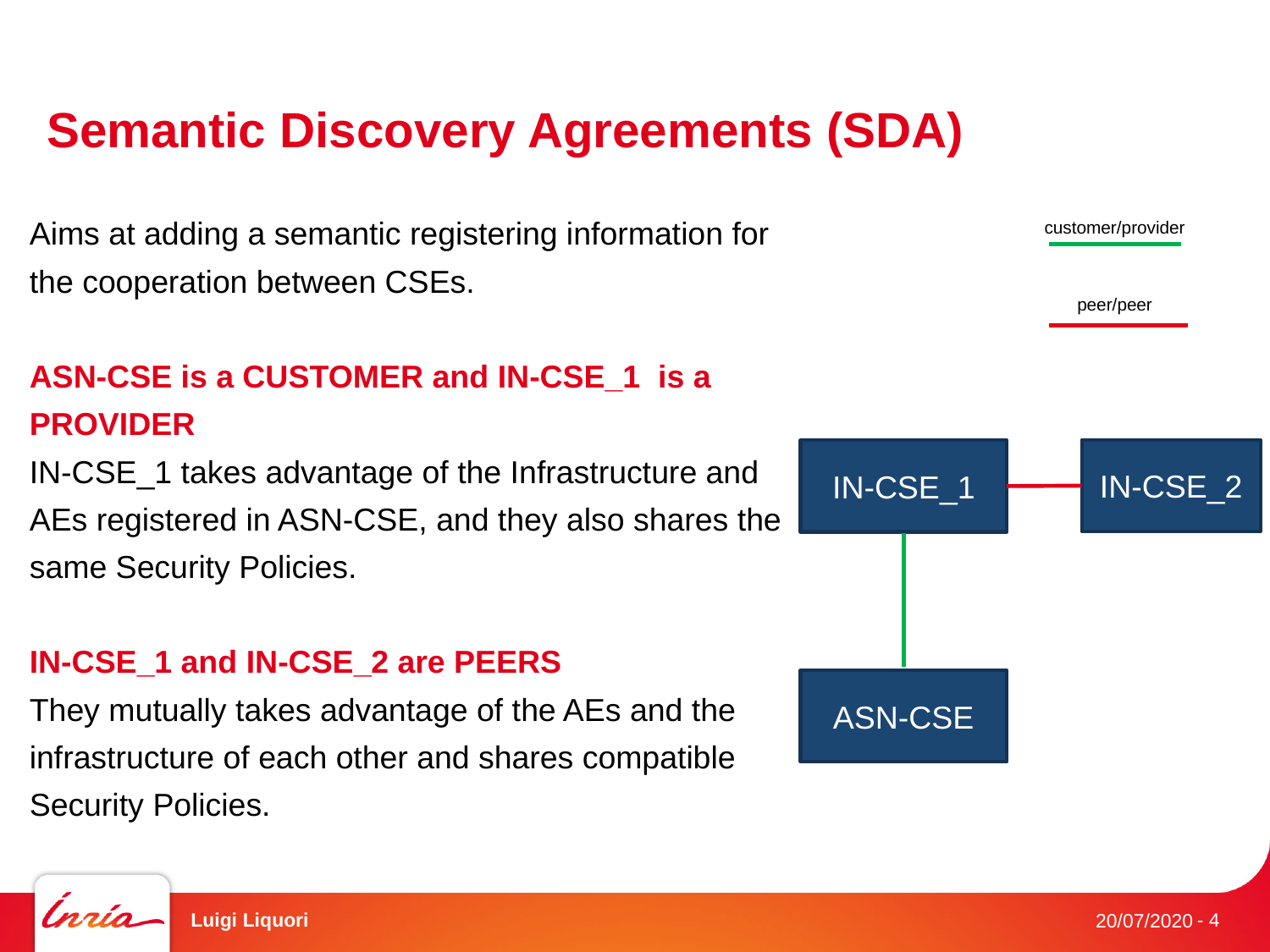

# Semantic Discovery Agreements (SDA)
Aims at adding a semantic registering information for the cooperation between CSEs.

ASN-CSE is a CUSTOMER and IN-CSE_1  is a PROVIDER
IN-CSE_1 takes advantage of the Infrastructure and AEs registered in ASN-CSE, and they also shares the same Security Policies.

IN-CSE_1 and IN-CSE_2 are PEERS
They mutually takes advantage of the AEs and the infrastructure of each other and shares compatible Security Policies.

customer/provider
peer/peer
IN-CSE_2
IN-CSE_1

ASN-CSE
Luigi Liquori
- 4
20/07/2020